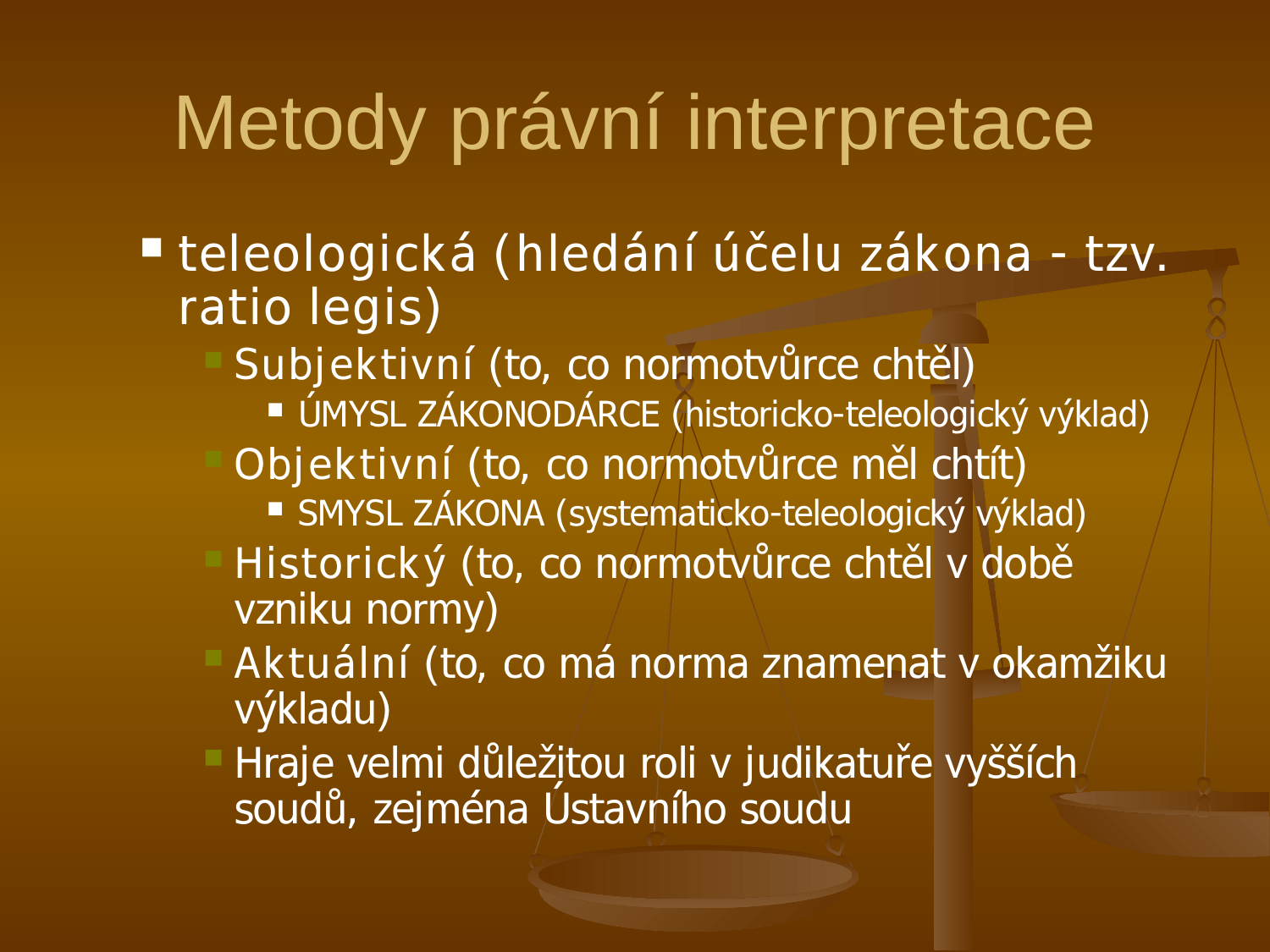

# Metody právní interpretace
teleologická (hledání účelu zákona - tzv. ratio legis)
Subjektivní (to, co normotvůrce chtěl)
ÚMYSL ZÁKONODÁRCE (historicko-teleologický výklad)
Objektivní (to, co normotvůrce měl chtít)
SMYSL ZÁKONA (systematicko-teleologický výklad)
Historický (to, co normotvůrce chtěl v době vzniku normy)
Aktuální (to, co má norma znamenat v okamžiku výkladu)
Hraje velmi důležitou roli v judikatuře vyšších soudů, zejména Ústavního soudu